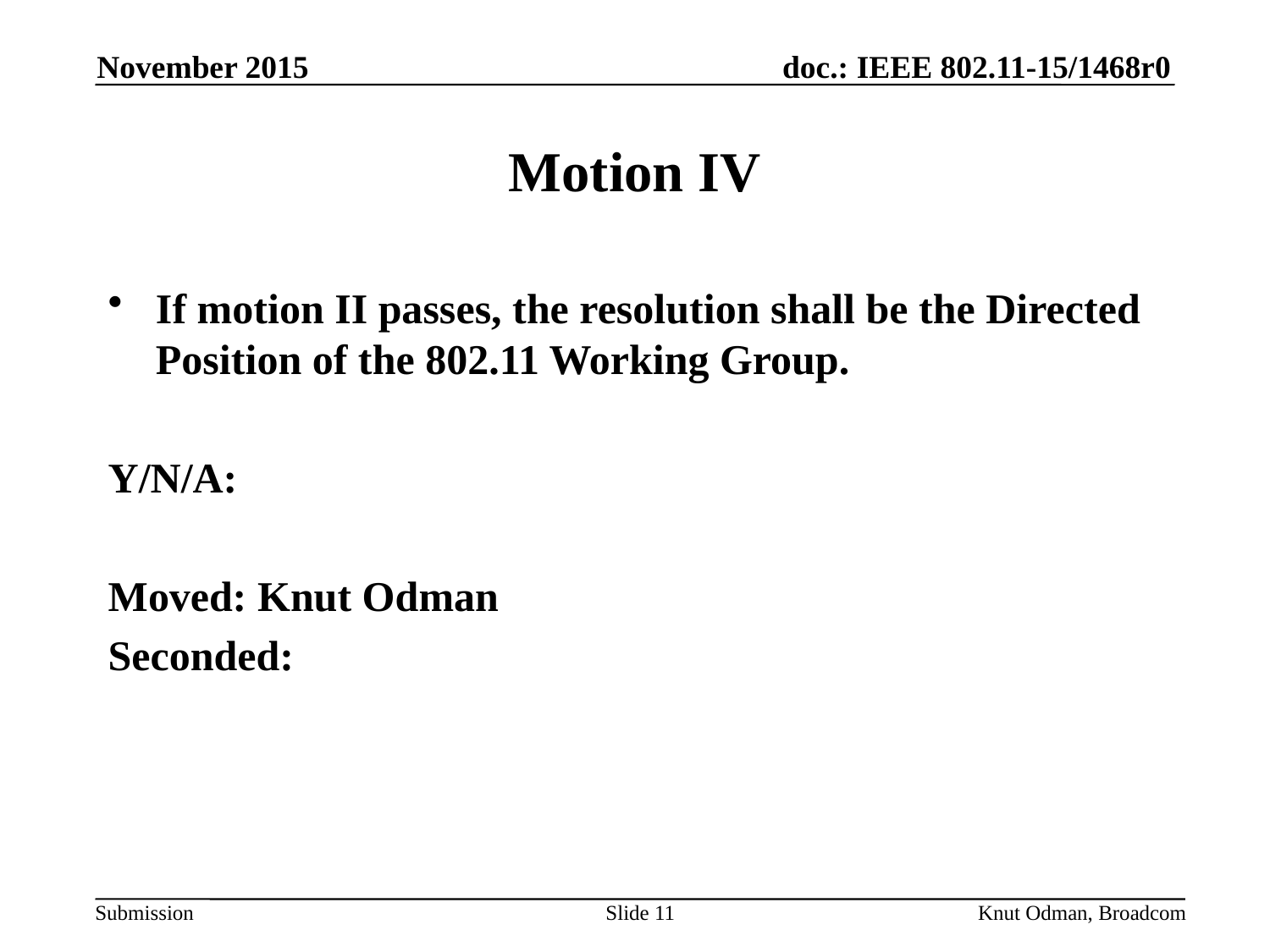

November 2015
# Motion IV
If motion II passes, the resolution shall be the Directed Position of the 802.11 Working Group.

Y/N/A:

Moved: Knut Odman
Seconded:
Slide 11
Knut Odman, Broadcom